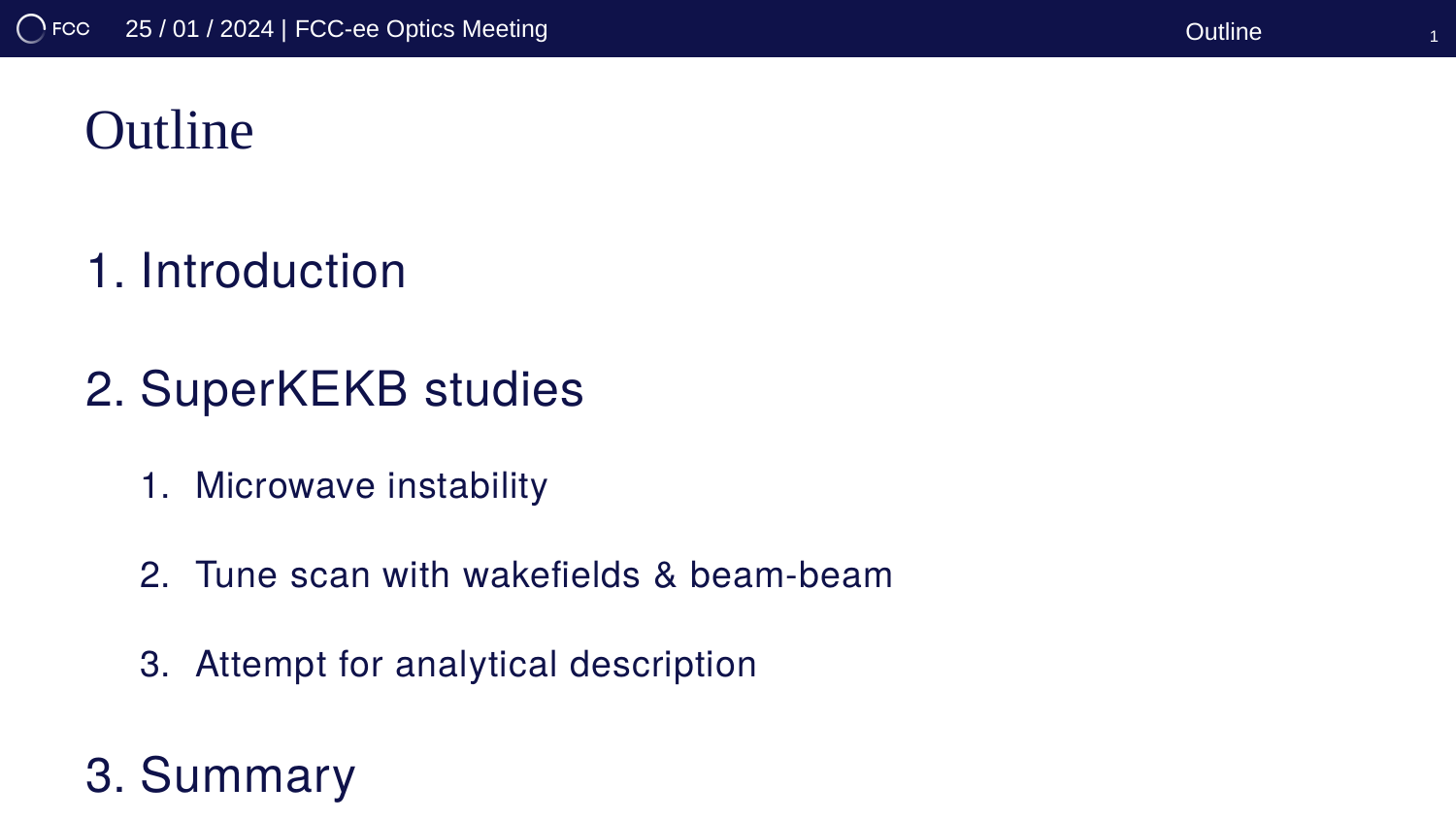

Outline
1
# Outline
Introduction
SuperKEKB studies
Microwave instability
Tune scan with wakefields & beam-beam
Attempt for analytical description
Summary